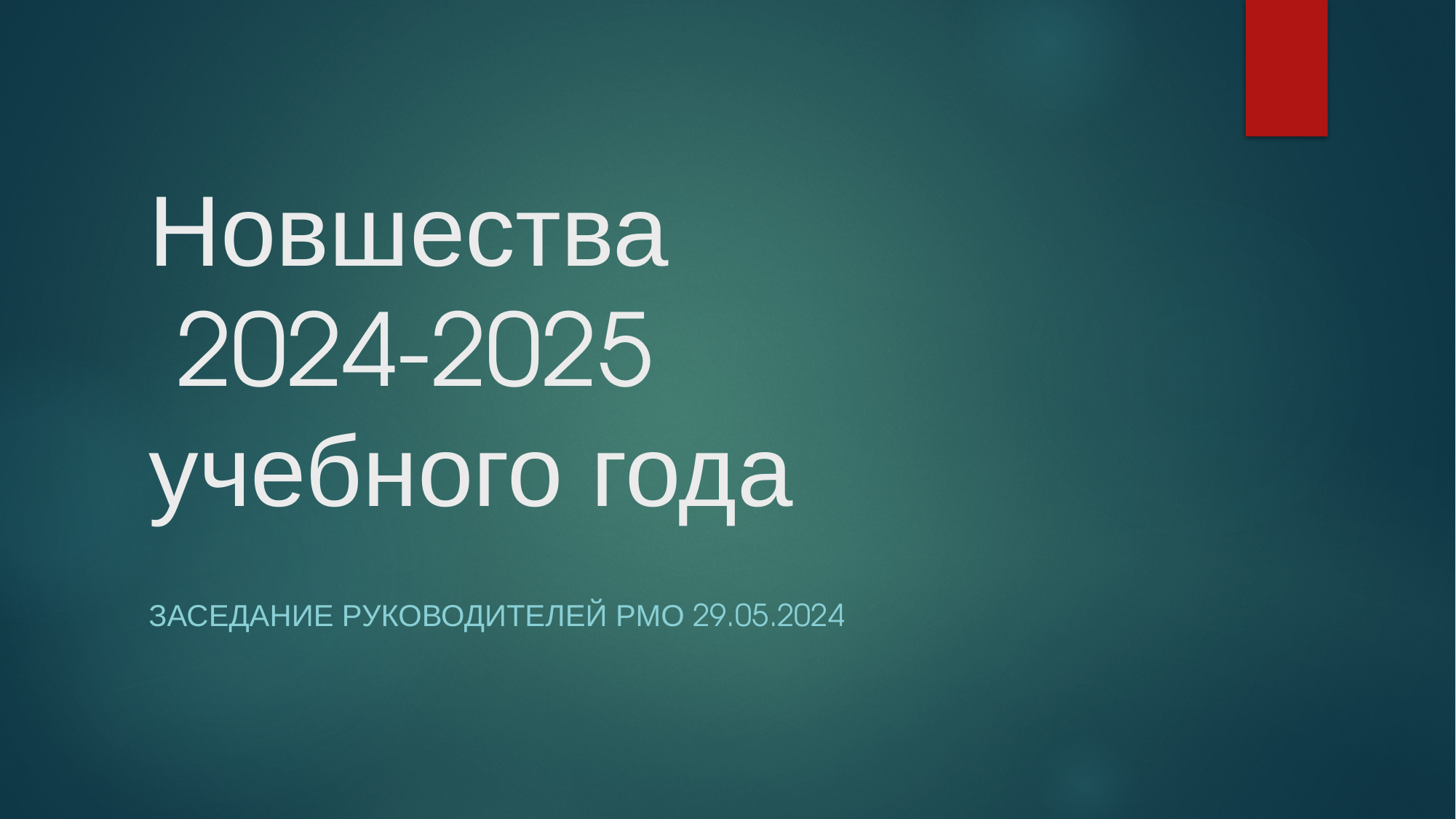

# Новшества 2024-2025 учебного года
Заседание руководителей рмо 29.05.2024